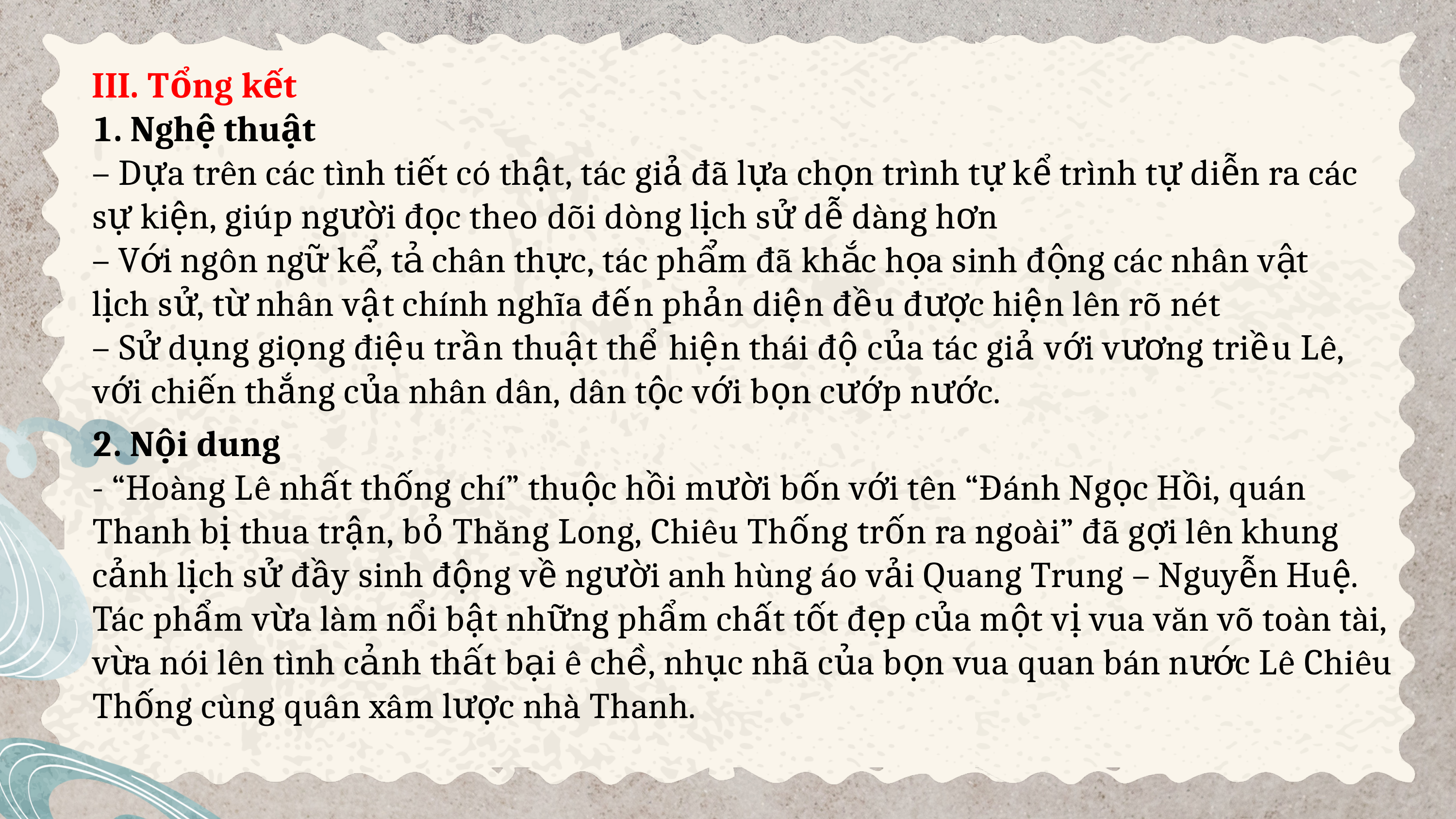

III. Tổng kết
1. Nghệ thuật
– Dựa trên các tình tiết có thật, tác giả đã lựa chọn trình tự kể trình tự diễn ra các sự kiện, giúp người đọc theo dõi dòng lịch sử dễ dàng hơn
– Với ngôn ngữ kể, tả chân thực, tác phẩm đã khắc họa sinh động các nhân vật lịch sử, từ nhân vật chính nghĩa đến phản diện đều được hiện lên rõ nét
– Sử dụng giọng điệu trần thuật thể hiện thái độ của tác giả với vương triều Lê, với chiến thắng của nhân dân, dân tộc với bọn cướp nước.

2. Nội dung
- “Hoàng Lê nhất thống chí” thuộc hồi mười bốn với tên “Đánh Ngọc Hồi, quán Thanh bị thua trận, bỏ Thăng Long, Chiêu Thống trốn ra ngoài” đã gợi lên khung cảnh lịch sử đầy sinh động về người anh hùng áo vải Quang Trung – Nguyễn Huệ. Tác phẩm vừa làm nổi bật những phẩm chất tốt đẹp của một vị vua văn võ toàn tài, vừa nói lên tình cảnh thất bại ê chề, nhục nhã của bọn vua quan bán nước Lê Chiêu Thống cùng quân xâm lược nhà Thanh.